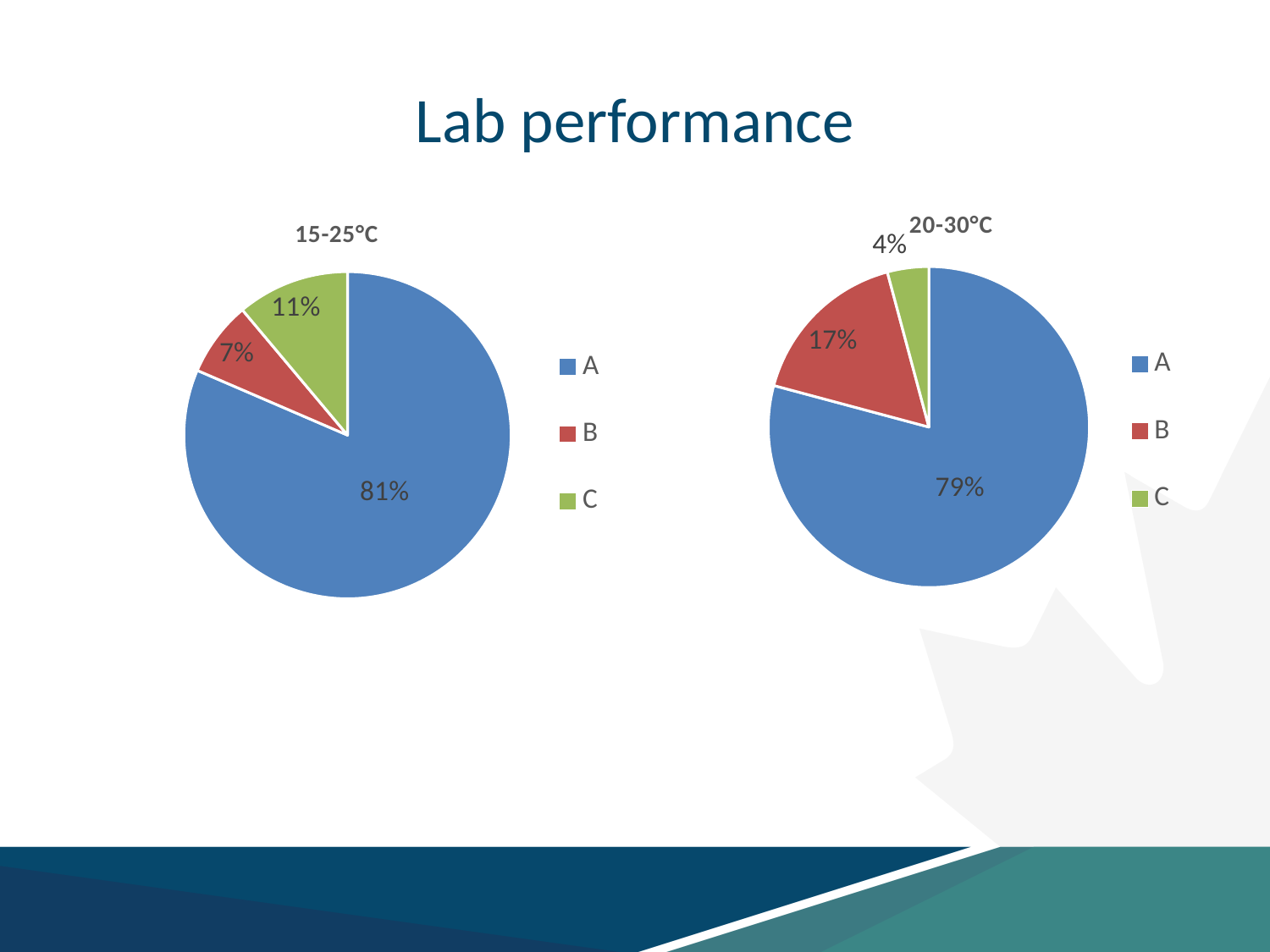

# Lab performance

### Chart:

| Category | 15-25°C |
|---|---|
| A | 0.8148148148148148 |
| B | 0.07407407407407407 |
| C | 0.1111111111111111 |

### Chart:

| Category | 20-30°C |
|---|---|
| A | 0.7916666666666666 |
| B | 0.16666666666666666 |
| C | 0.041666666666666664 |